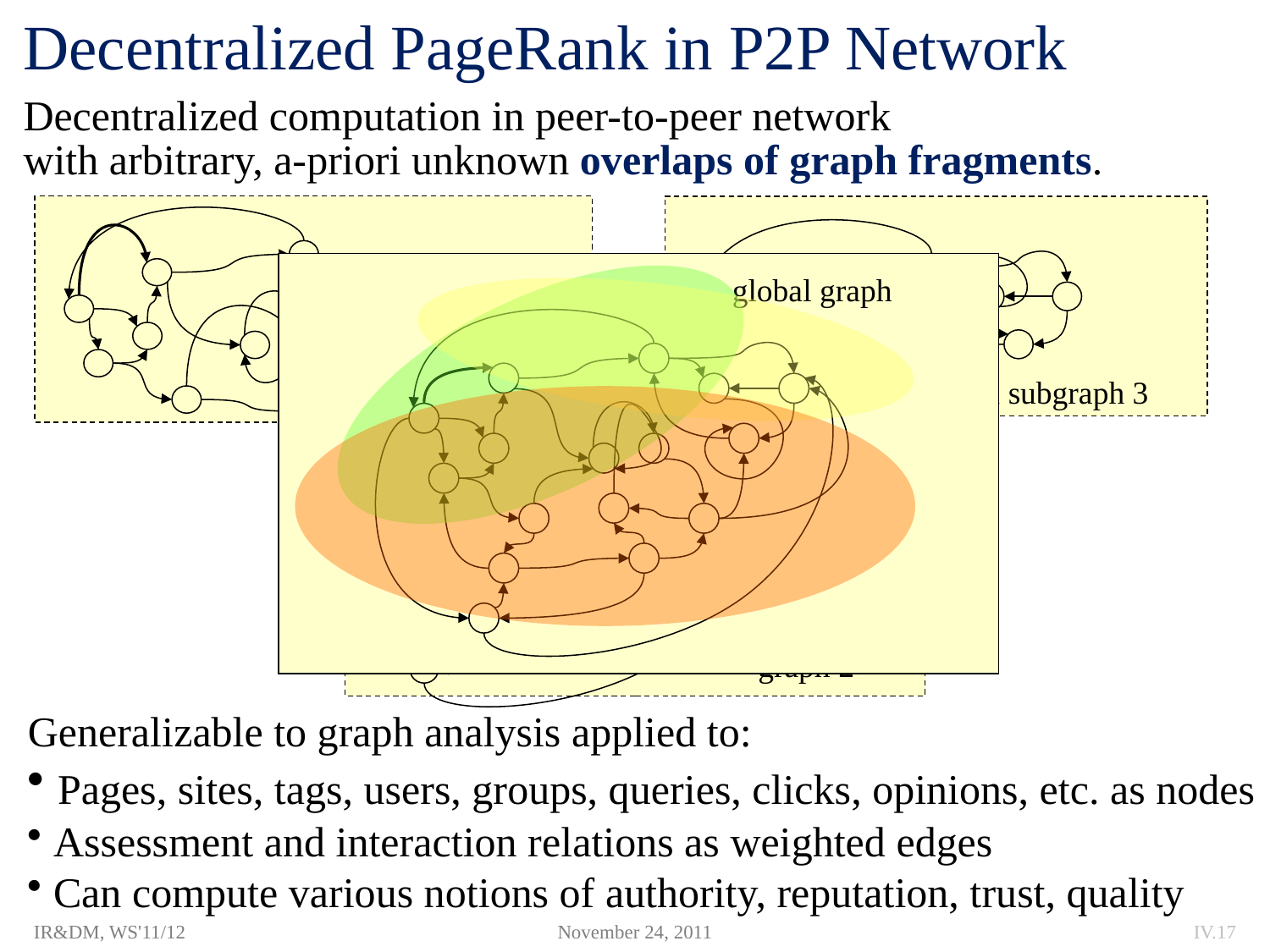

# Decentralized PageRank in P2P Network
Decentralized computation in peer-to-peer network
with arbitrary, a-priori unknown overlaps of graph fragments.

local
subgraph 1

local subgraph 3

global graph

local sub-
graph 2

Generalizable to graph analysis applied to:
 Pages, sites, tags, users, groups, queries, clicks, opinions, etc. as nodes
 Assessment and interaction relations as weighted edges
 Can compute various notions of authority, reputation, trust, quality

IR&DM, WS'11/12
November 24, 2011
IV.17